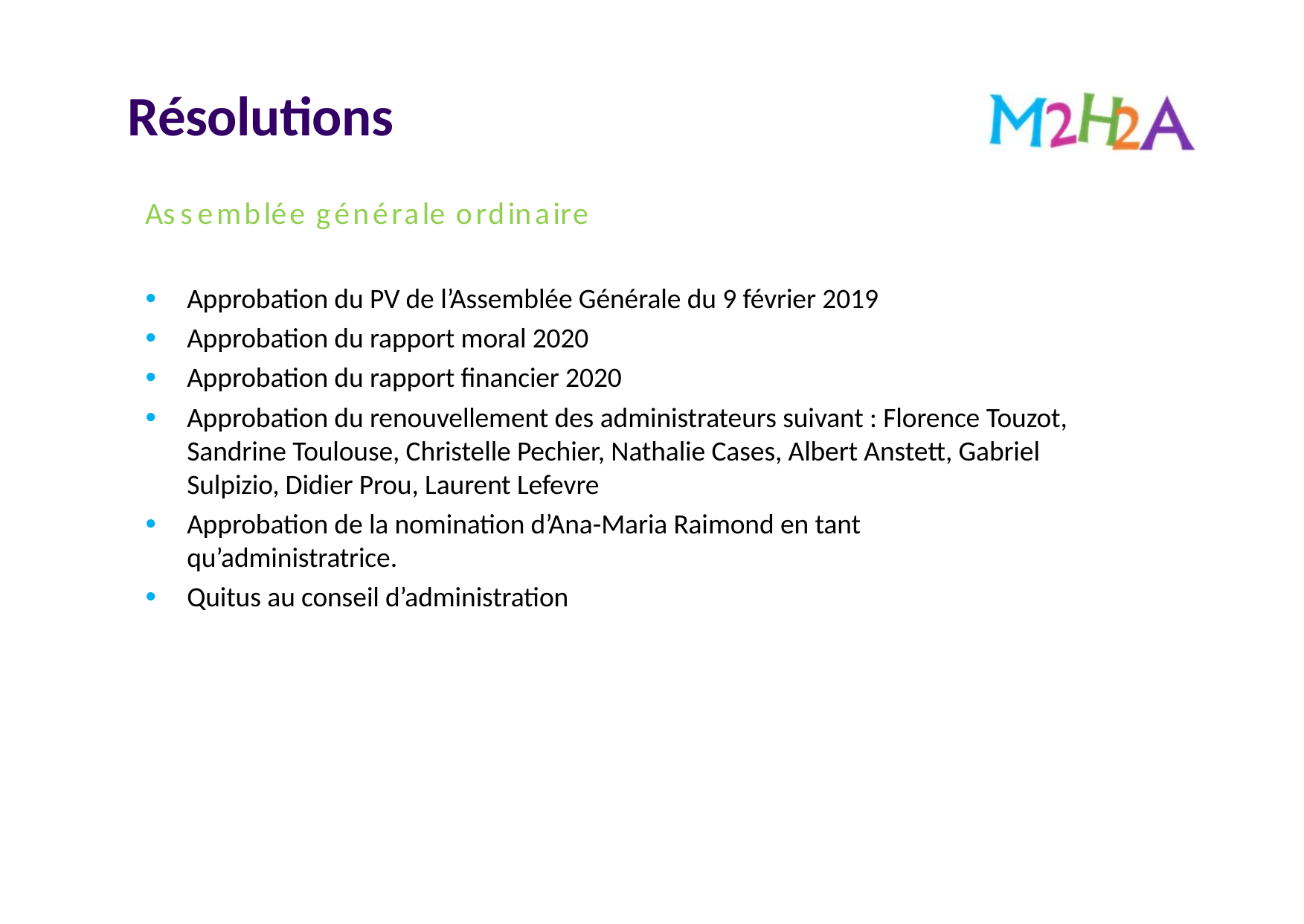

Résolutions
Assemblée générale ordinaire

Approbation du PV de l’Assemblée Générale du 9 février 2019
Approbation du rapport moral 2020
Approbation du rapport financier 2020
Approbation du renouvellement des administrateurs suivant : Florence Touzot, Sandrine Toulouse, Christelle Pechier, Nathalie Cases, Albert Anstett, Gabriel Sulpizio, Didier Prou, Laurent Lefevre
Approbation de la nomination d’Ana-Maria Raimond en tant qu’administratrice.
Quitus au conseil d’administration
21